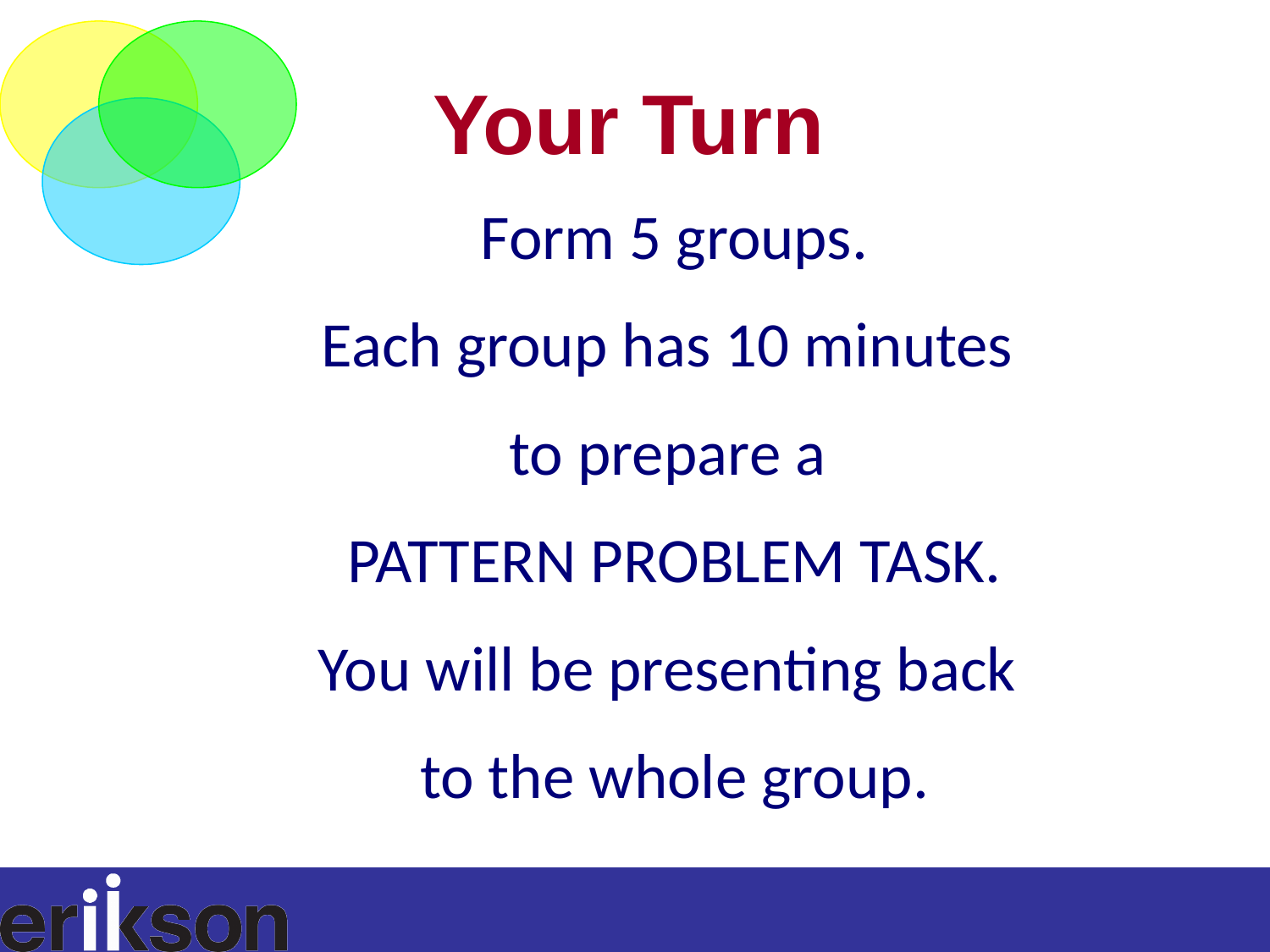

Your Turn
Form 5 groups.
Each group has 10 minutes
to prepare a
PATTERN PROBLEM TASK.
You will be presenting back
to the whole group.